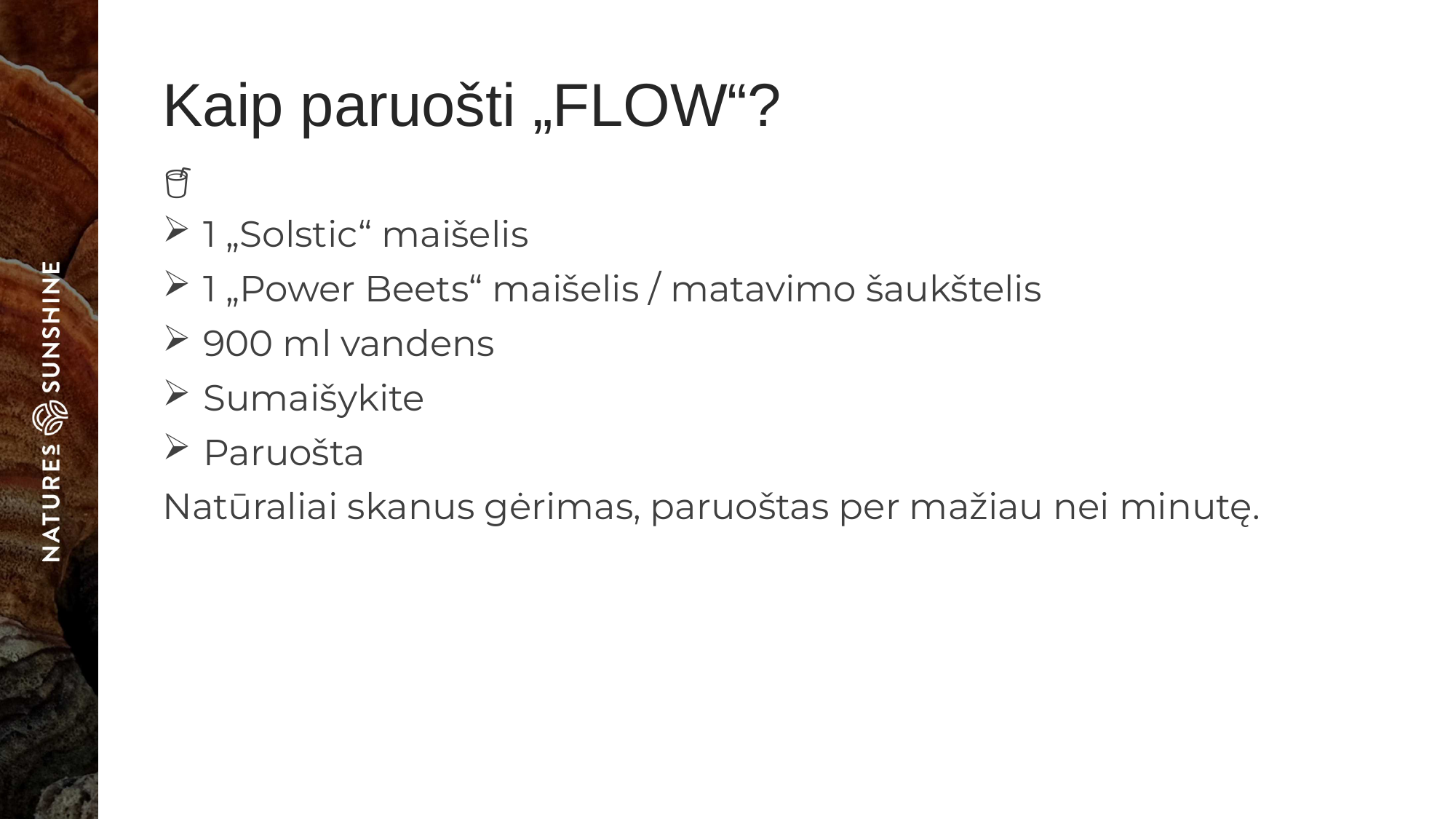

# Kaip paruošti „FLOW“?
🥤
1 „Solstic“ maišelis
1 „Power Beets“ maišelis / matavimo šaukštelis
900 ml vandens
Sumaišykite
Paruošta
Natūraliai skanus gėrimas, paruoštas per mažiau nei minutę.